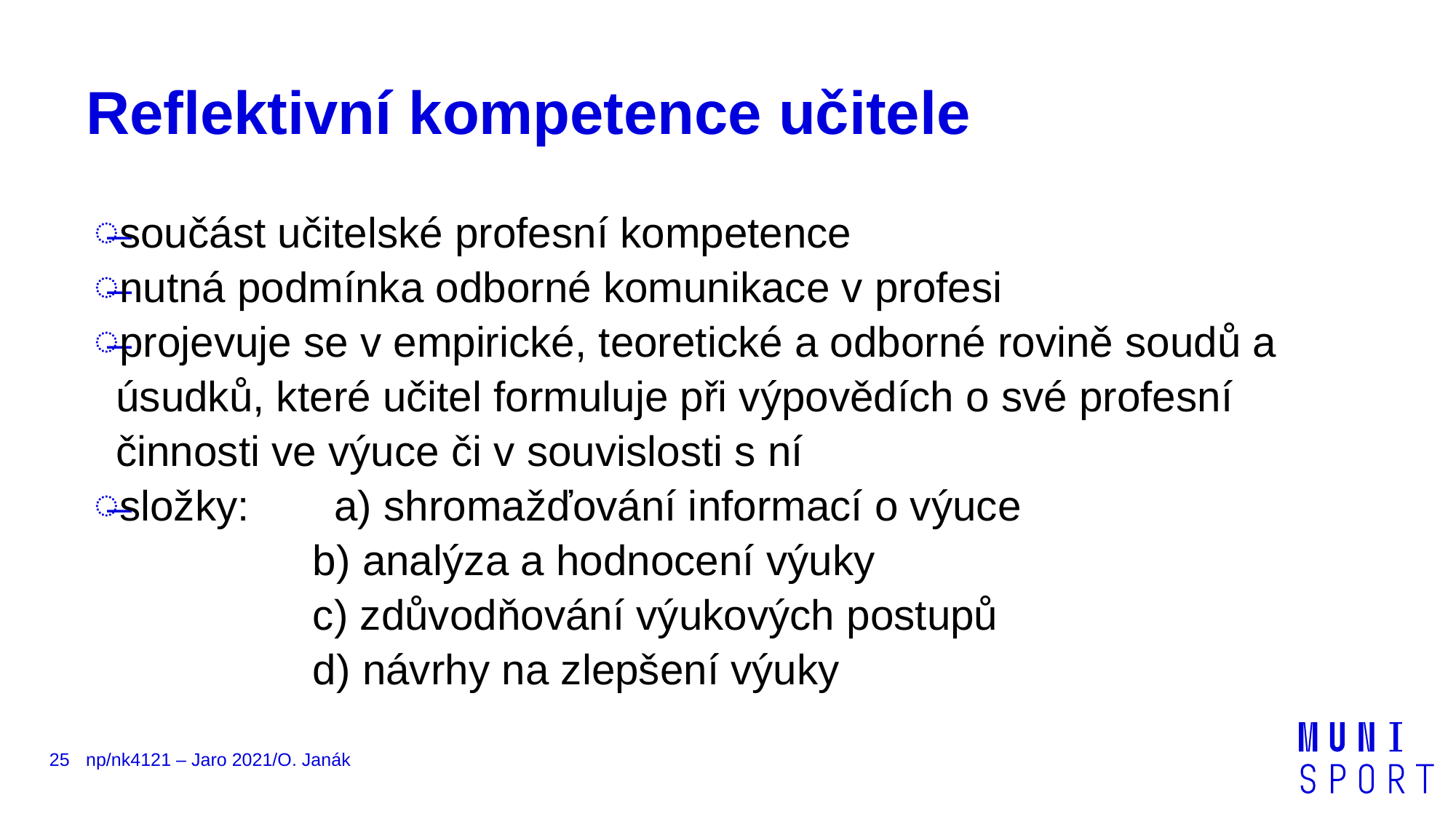

# Reflektivní kompetence učitele
součást učitelské profesní kompetence
nutná podmínka odborné komunikace v profesi
projevuje se v empirické, teoretické a odborné rovině soudů a úsudků, které učitel formuluje při výpovědích o své profesní činnosti ve výuce či v souvislosti s ní
složky: 	a) shromažďování informací o výuce
	     	b) analýza a hodnocení výuky
		c) zdůvodňování výukových postupů
		d) návrhy na zlepšení výuky
25
np/nk4121 – Jaro 2021/O. Janák